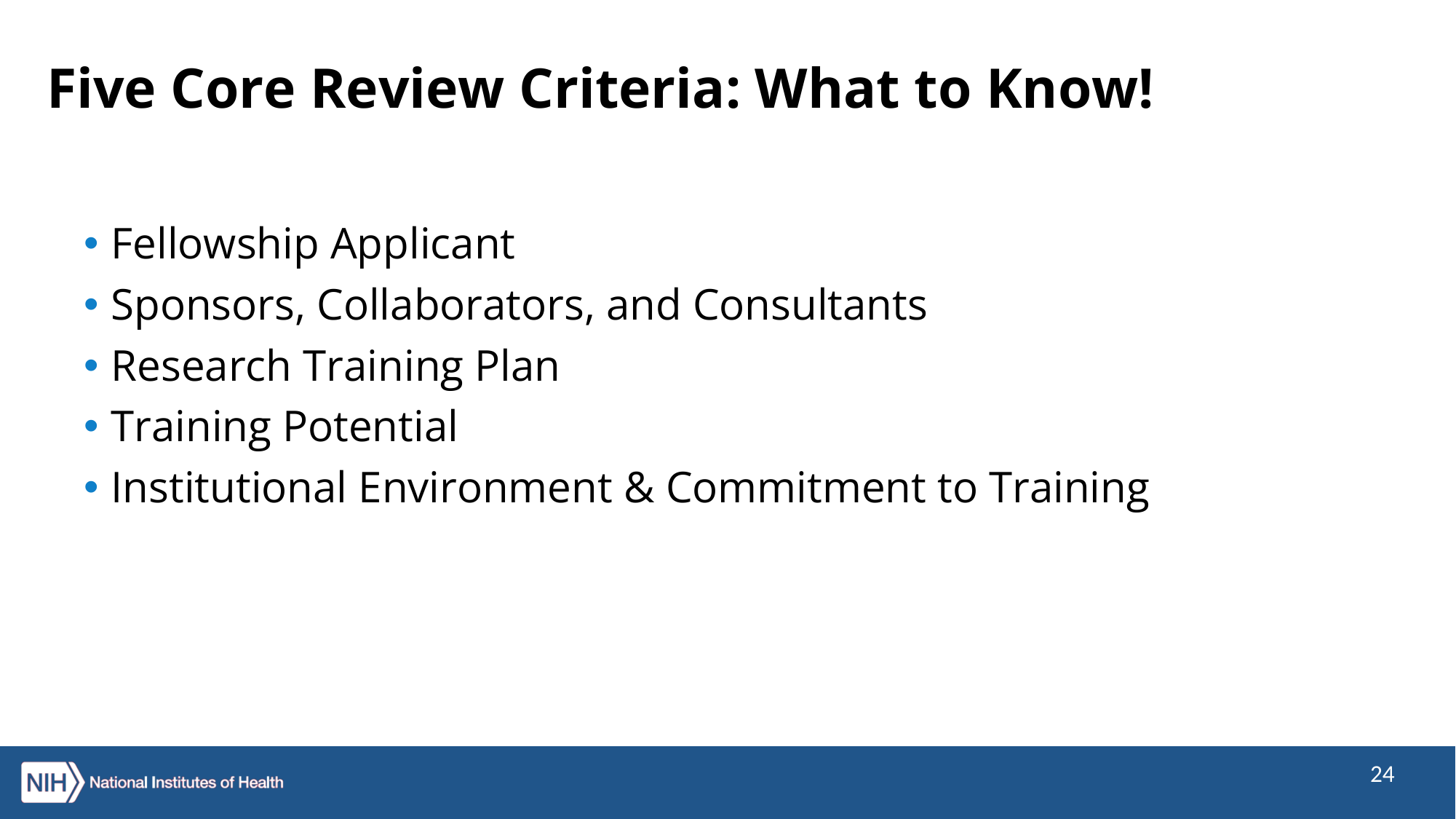

# Five Core Review Criteria: What to Know!
Fellowship Applicant
Sponsors, Collaborators, and Consultants
Research Training Plan
Training Potential
Institutional Environment & Commitment to Training

24